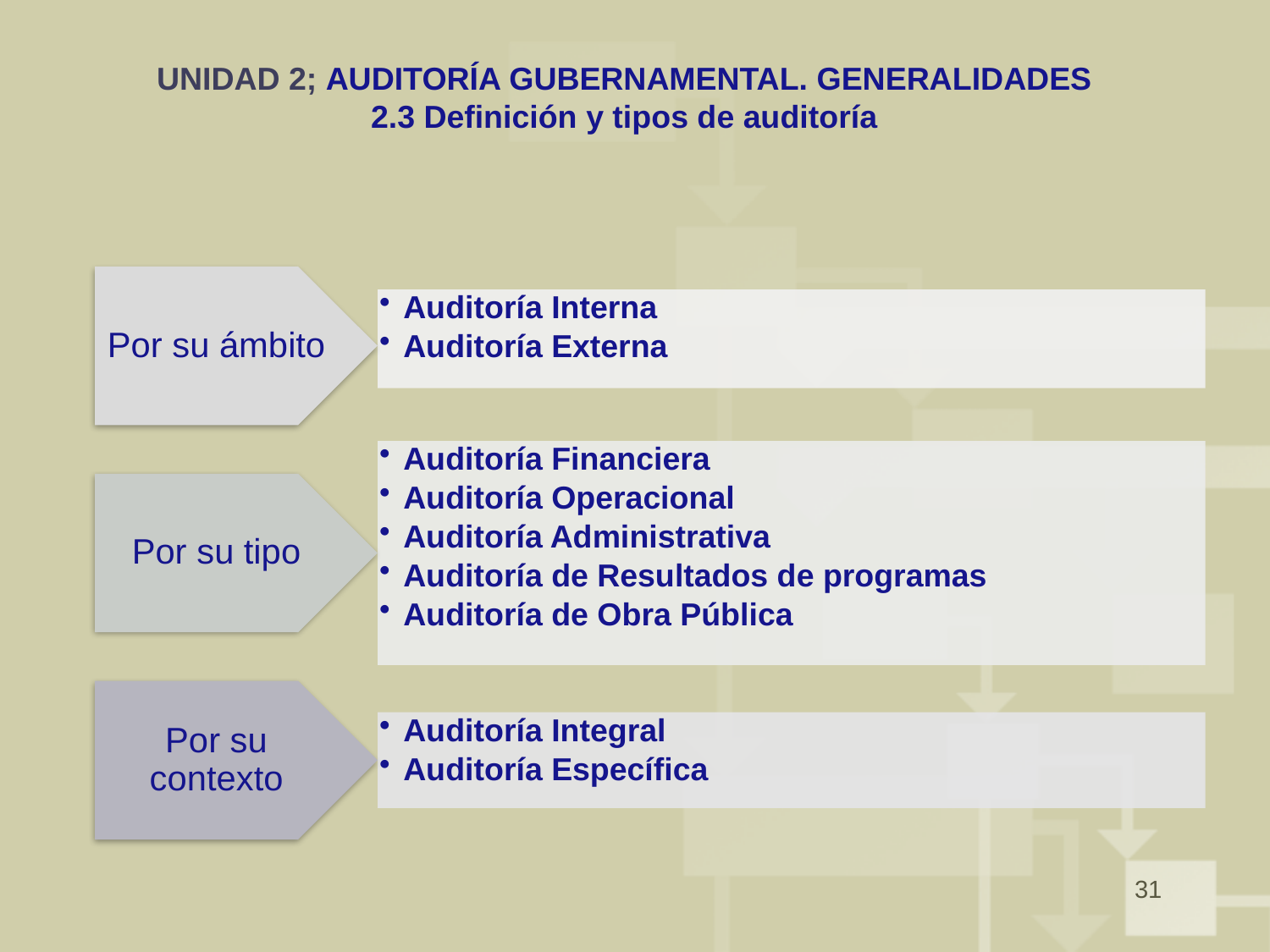

# UNIDAD 2; AUDITORÍA GUBERNAMENTAL. GENERALIDADES 2.3 Definición y tipos de auditoría

Auditoría Interna
Auditoría Externa
Por su ámbito
Auditoría Financiera
Auditoría Operacional
Auditoría Administrativa
Auditoría de Resultados de programas
Auditoría de Obra Pública
Por su tipo
Auditoría Integral
Auditoría Específica
Por su contexto
31